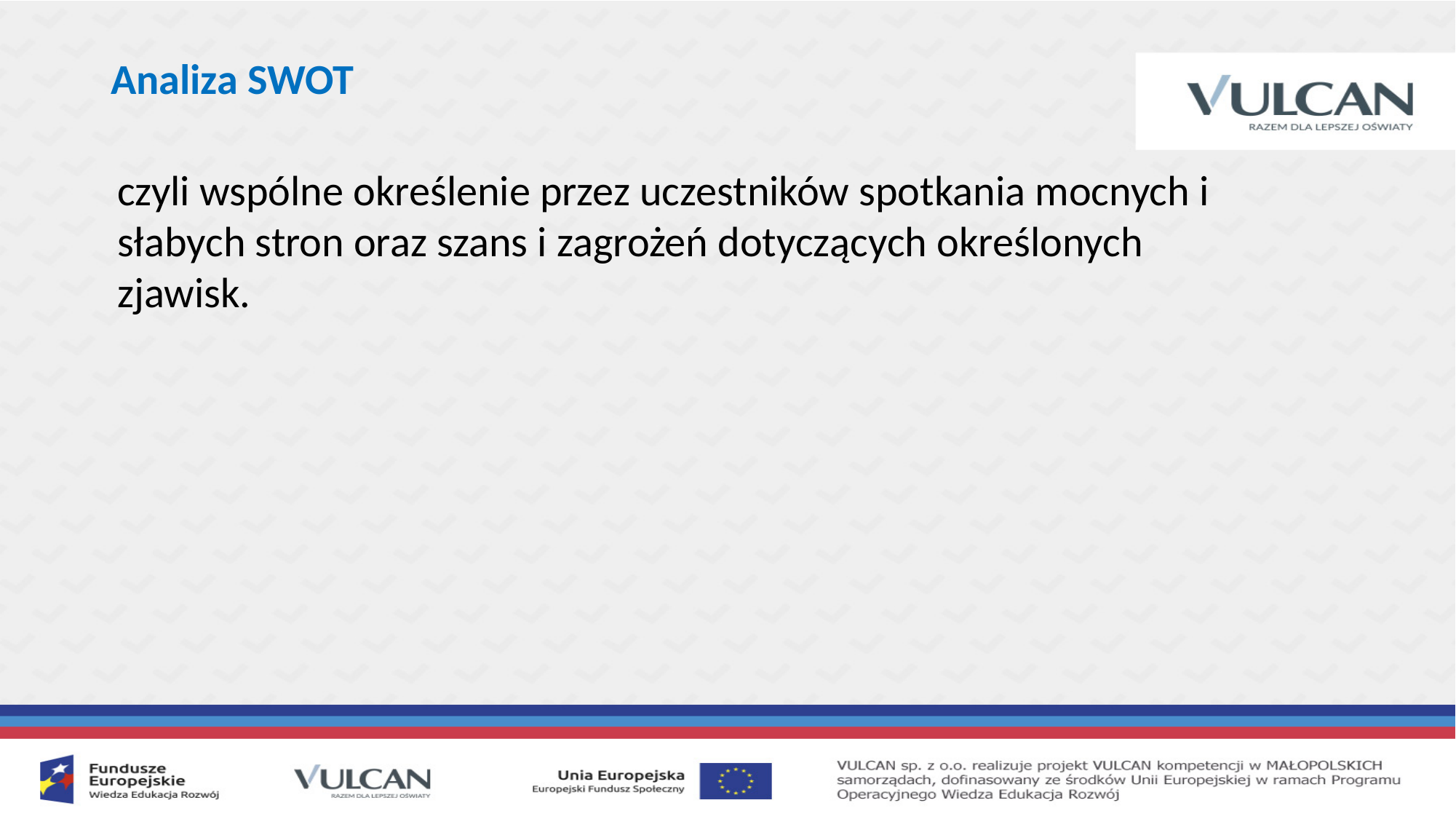

Analiza SWOT
czyli wspólne określenie przez uczestników spotkania mocnych i słabych stron oraz szans i zagrożeń dotyczących określonych zjawisk.